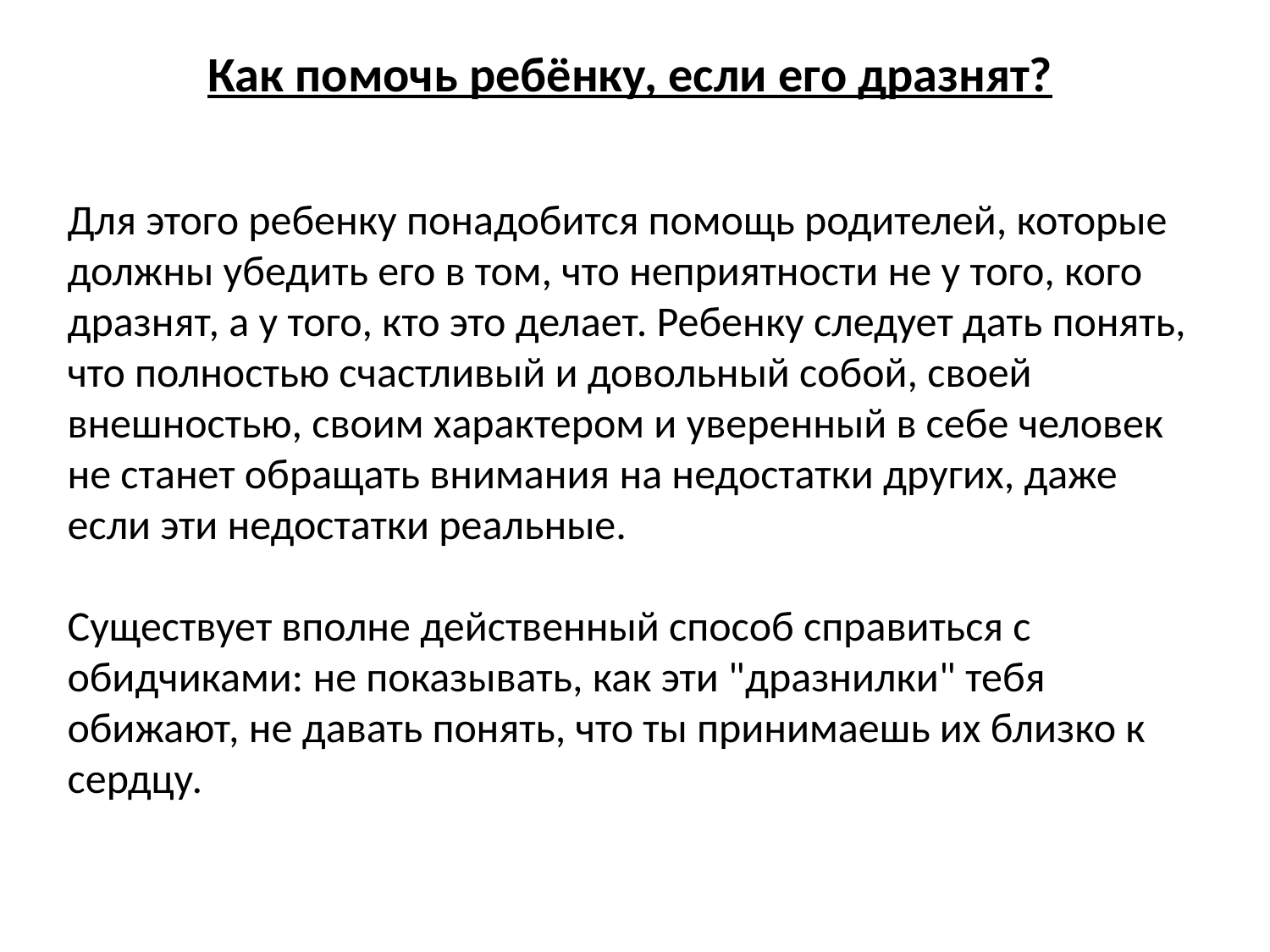

Как помочь ребёнку, если его дразнят?
Для этого ребенку понадобится помощь родителей, которые должны убедить его в том, что неприятности не у того, кого дразнят, а у того, кто это делает. Ребенку следует дать понять, что полностью счастливый и довольный собой, своей внешностью, своим характером и уверенный в себе человек не станет обращать внимания на недостатки других, даже если эти недостатки реальные.
Существует вполне действенный способ справиться с обидчиками: не показывать, как эти "дразнилки" тебя обижают, не давать понять, что ты принимаешь их близко к сердцу.